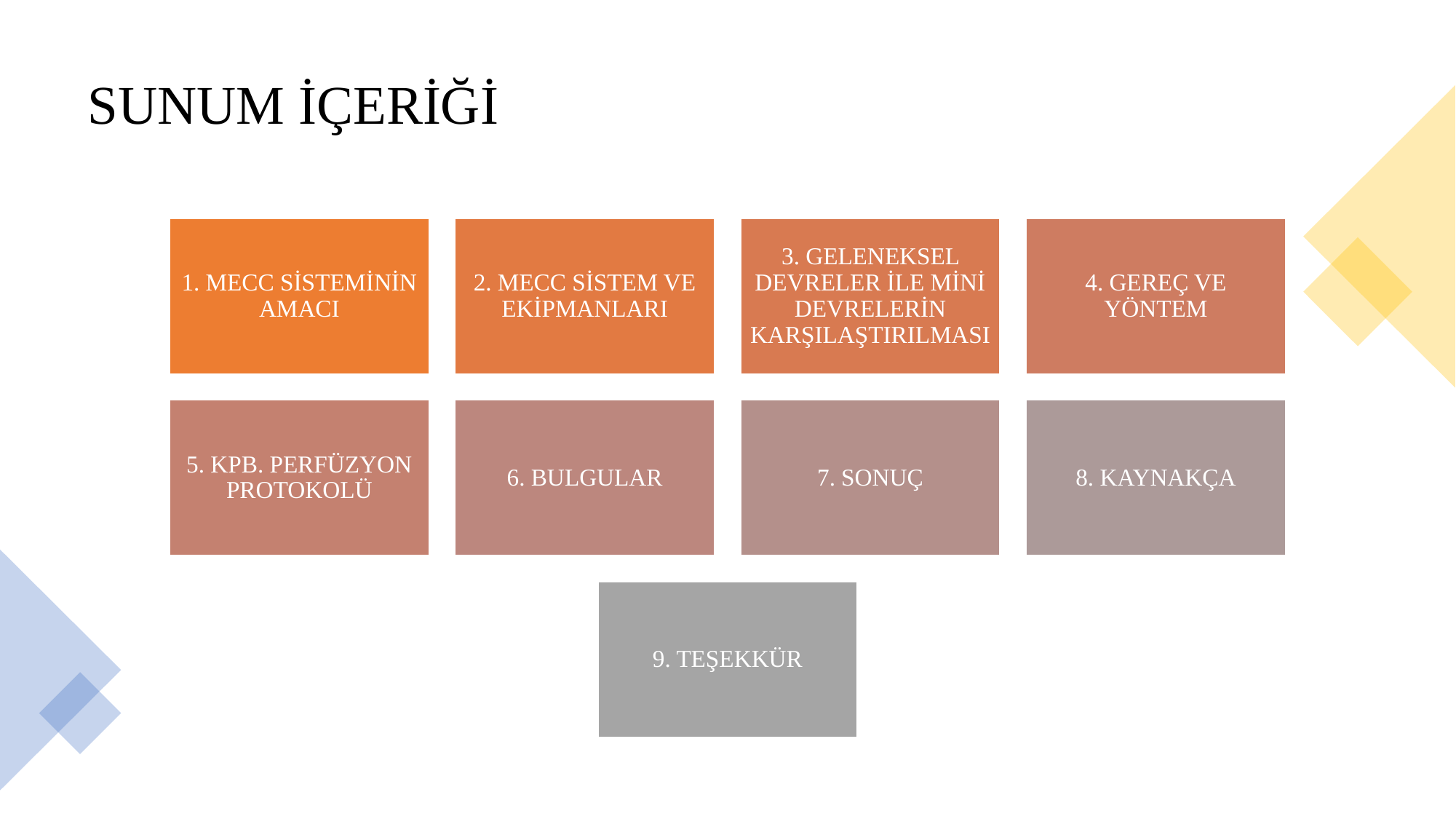

# SUNUM İÇERİĞİ

1. MECC SİSTEMİNİN AMACI
2. MECC SİSTEM VE EKİPMANLARI
3. GELENEKSEL DEVRELER İLE MİNİ DEVRELERİN KARŞILAŞTIRILMASI
4. GEREÇ VE YÖNTEM
5. KPB. PERFÜZYON PROTOKOLÜ
6. BULGULAR
7. SONUÇ
8. KAYNAKÇA
9. TEŞEKKÜR